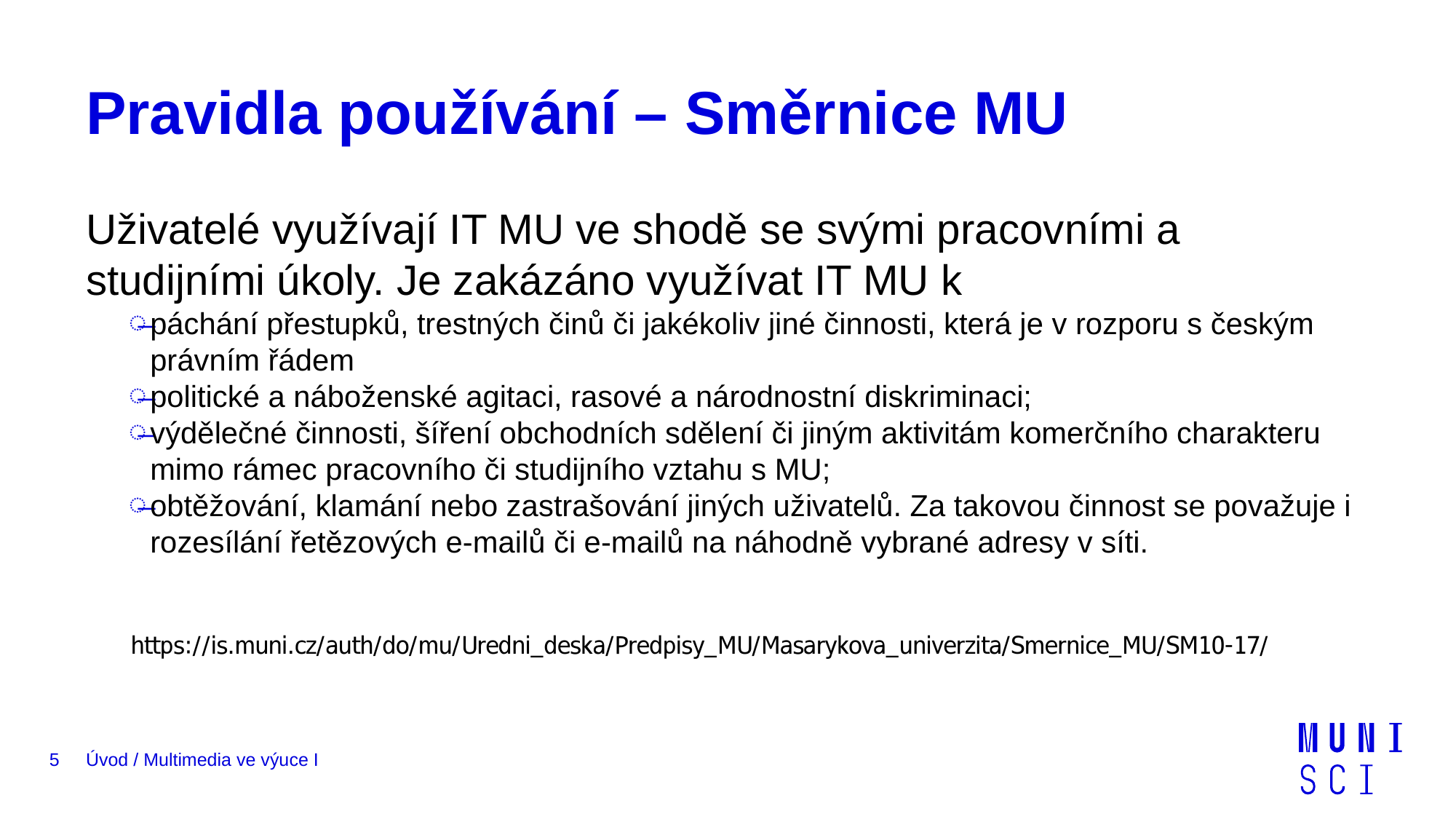

# Pravidla používání – Směrnice MU
Uživatelé využívají IT MU ve shodě se svými pracovními a studijními úkoly. Je zakázáno využívat IT MU k
páchání přestupků, trestných činů či jakékoliv jiné činnosti, která je v rozporu s českým právním řádem
politické a náboženské agitaci, rasové a národnostní diskriminaci;
výdělečné činnosti, šíření obchodních sdělení či jiným aktivitám komerčního charakteru mimo rámec pracovního či studijního vztahu s MU;
obtěžování, klamání nebo zastrašování jiných uživatelů. Za takovou činnost se považuje i rozesílání řetězových e-mailů či e-mailů na náhodně vybrané adresy v síti.

https://is.muni.cz/auth/do/mu/Uredni_deska/Predpisy_MU/Masarykova_univerzita/Smernice_MU/SM10-17/
5
Úvod / Multimedia ve výuce I